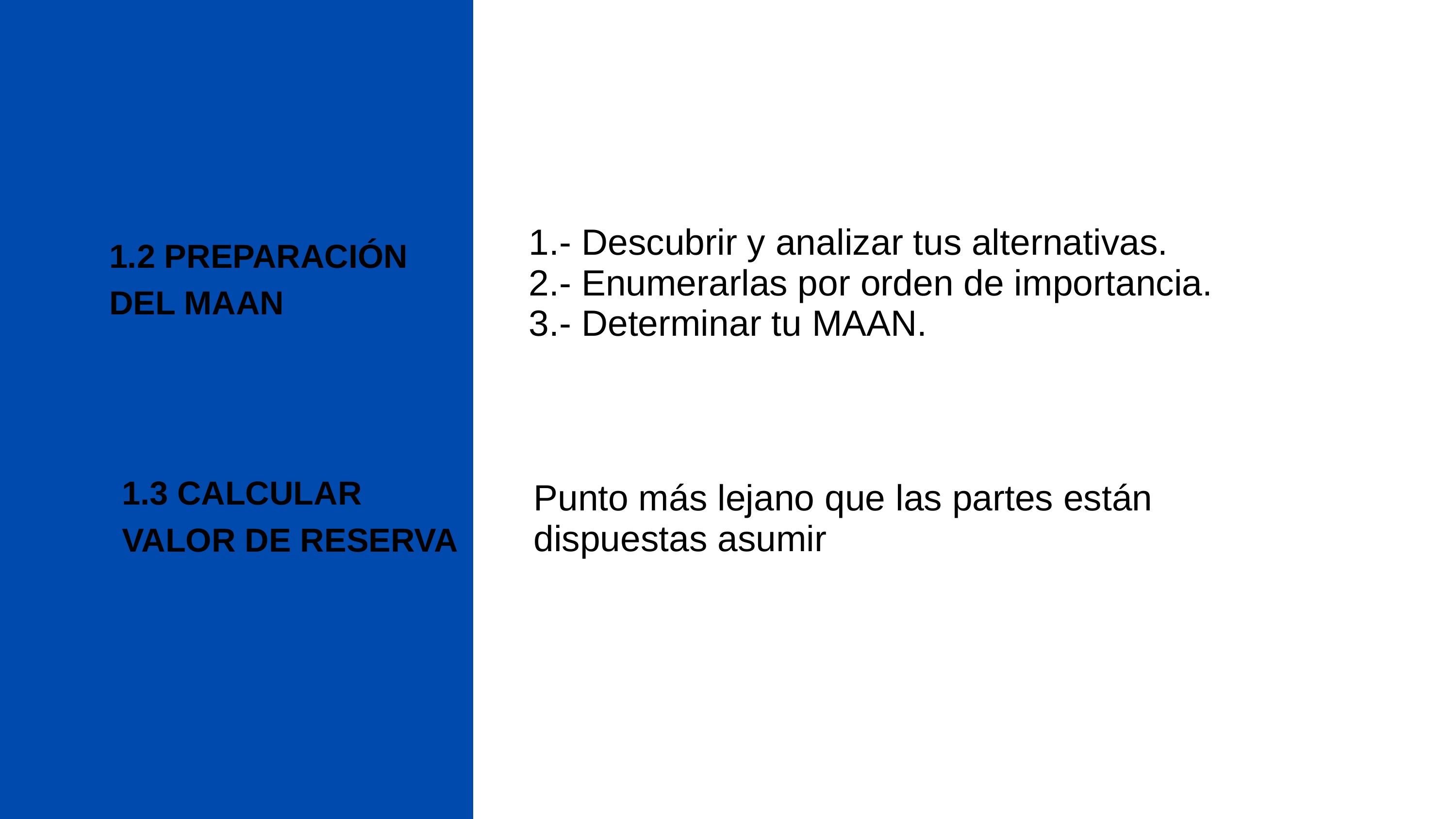

1.- Descubrir y analizar tus alternativas.
2.- Enumerarlas por orden de importancia.
3.- Determinar tu MAAN.
1.2 PREPARACIÓN
DEL MAAN

1.3 CALCULAR
VALOR DE RESERVA
Punto más lejano que las partes están dispuestas asumir